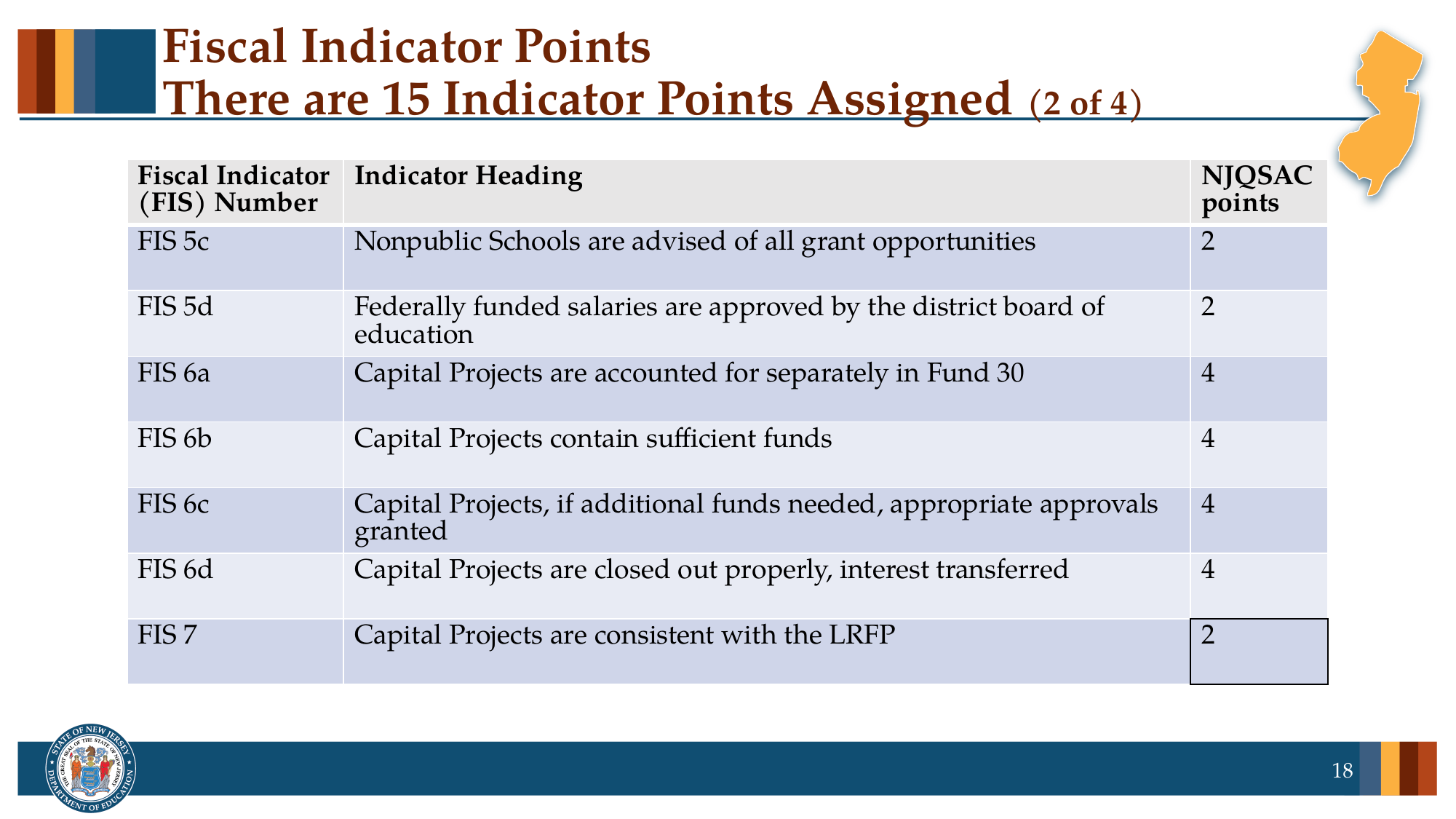

# Fiscal Indicator Points There are 15 Indicator Points Assigned (2 of 4)
| Fiscal Indicator (FIS) Number | Indicator Heading | NJQSAC points |
| --- | --- | --- |
| FIS 5c | Nonpublic Schools are advised of all grant opportunities | 2 |
| FIS 5d | Federally funded salaries are approved by the district board of education | 2 |
| FIS 6a | Capital Projects are accounted for separately in Fund 30 | 4 |
| FIS 6b | Capital Projects contain sufficient funds | 4 |
| FIS 6c | Capital Projects, if additional funds needed, appropriate approvals granted | 4 |
| FIS 6d | Capital Projects are closed out properly, interest transferred | 4 |
| FIS 7 | Capital Projects are consistent with the LRFP | 2 |
18